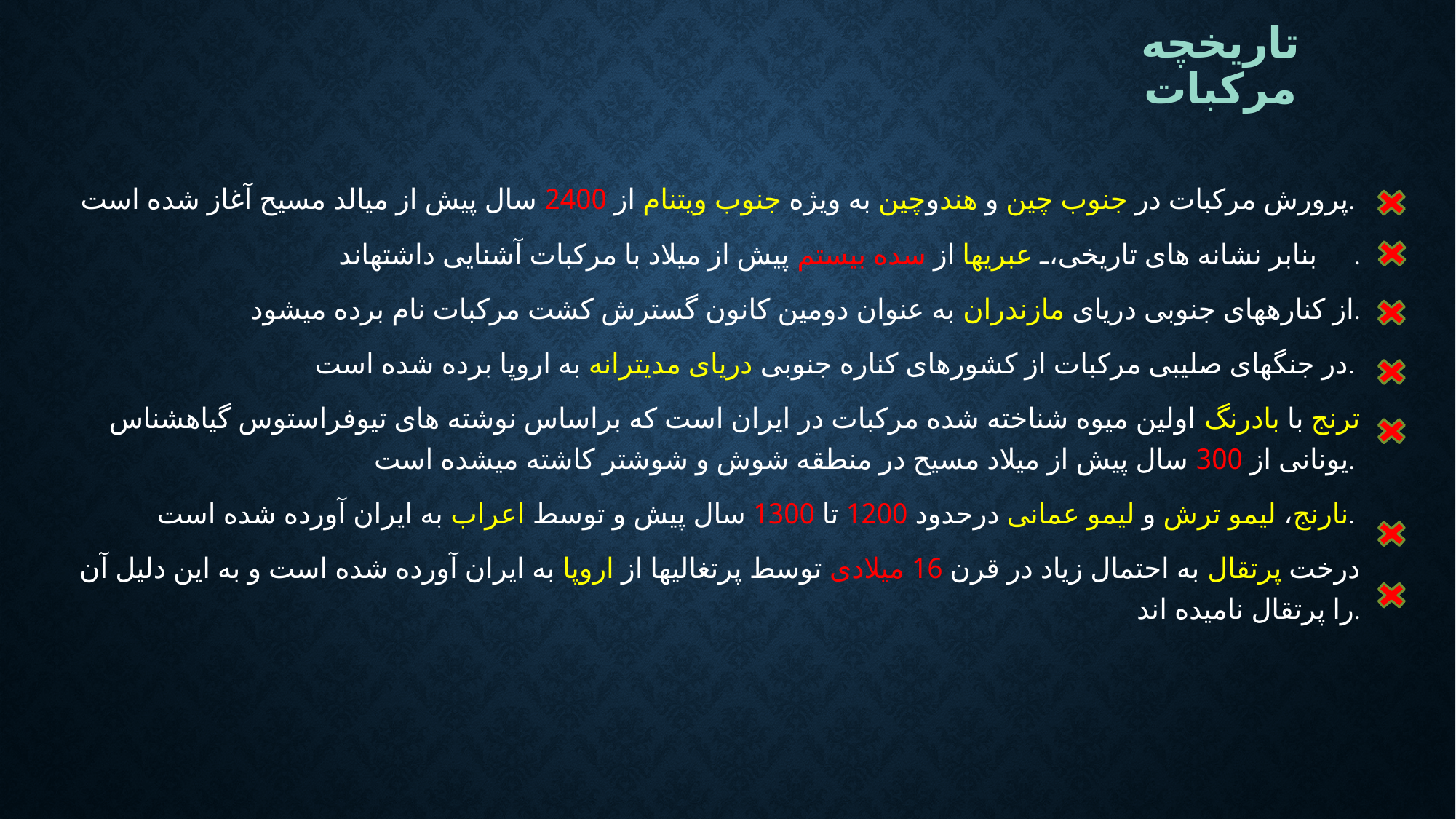

# تاریخچه مرکبات
پرورش مرکبات در جنوب چين و هندوچين به ويژه جنوب ويتنام از 2400 سال پيش از ميالد مسيح آغاز شده است.
بنابر نشانه های تاريخی، عبریها از سده بيستم پيش از میلاد با مرکبات آشنايی داشتهاند.
 از کنارههای جنوبی دريای مازندران به عنوان دومين کانون گسترش کشت مرکبات نام برده میشود.
در جنگهای صليبی مرکبات از کشورهای کناره جنوبی دريای مديترانه به اروپا برده شده است.
ترنج با بادرنگ اولين ميوه شناخته شده مرکبات در ايران است که براساس نوشته های تيوفراستوس گياهشناس يونانی از 300 سال پيش از ميلاد مسيح در منطقه شوش و شوشتر کاشته میشده است.
نارنج، ليمو ترش و ليمو عمانی درحدود 1200 تا 1300 سال پيش و توسط اعراب به ايران آورده شده است.
درخت پرتقال به احتمال زياد در قرن 16 میلادی توسط پرتغالیها از اروپا به ايران آورده شده است و به اين دليل آن را پرتقال ناميده اند.